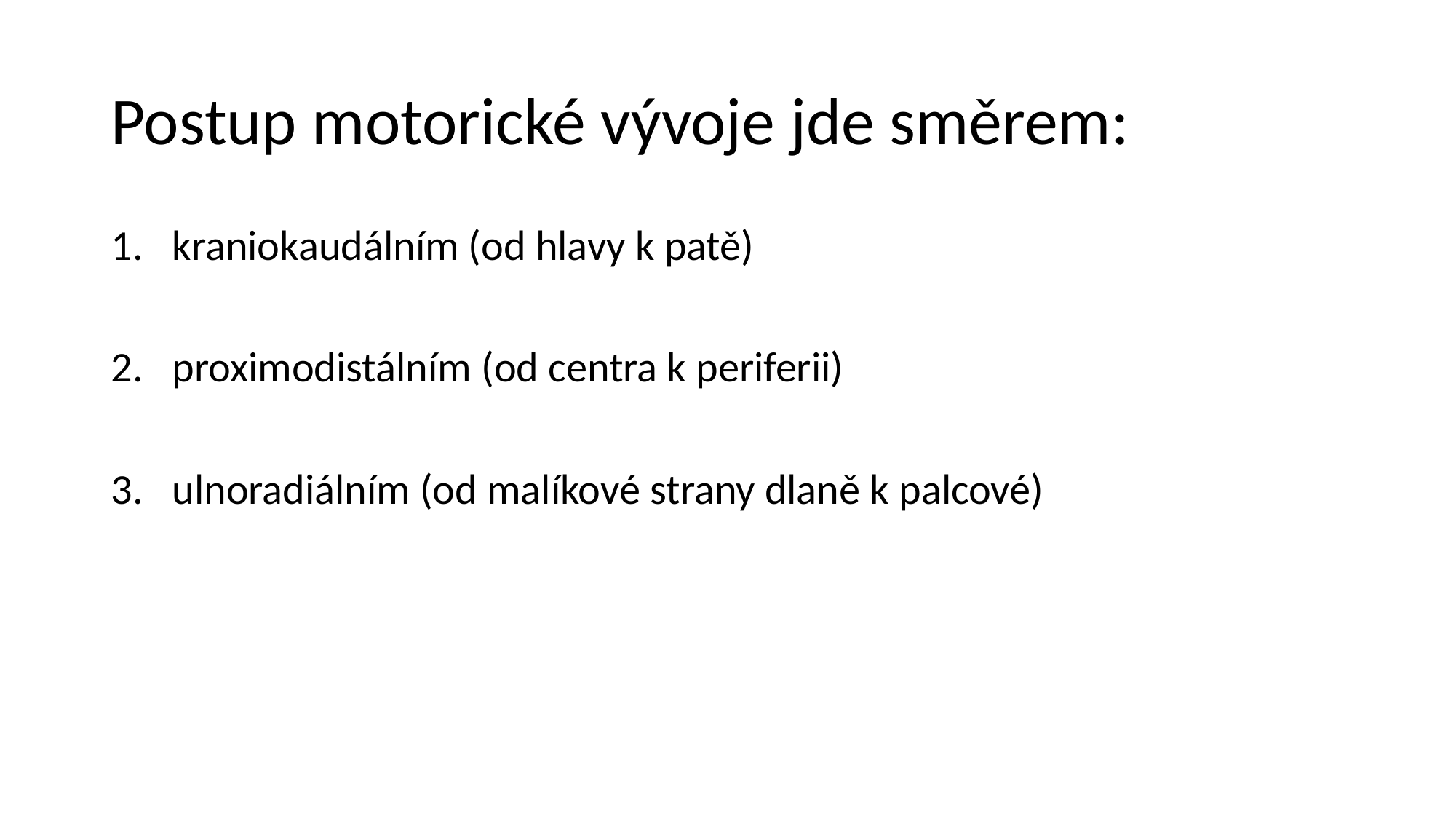

# Postup motorické vývoje jde směrem:
kraniokaudálním (od hlavy k patě)

proximodistálním (od centra k periferii)

ulnoradiálním (od malíkové strany dlaně k palcové)